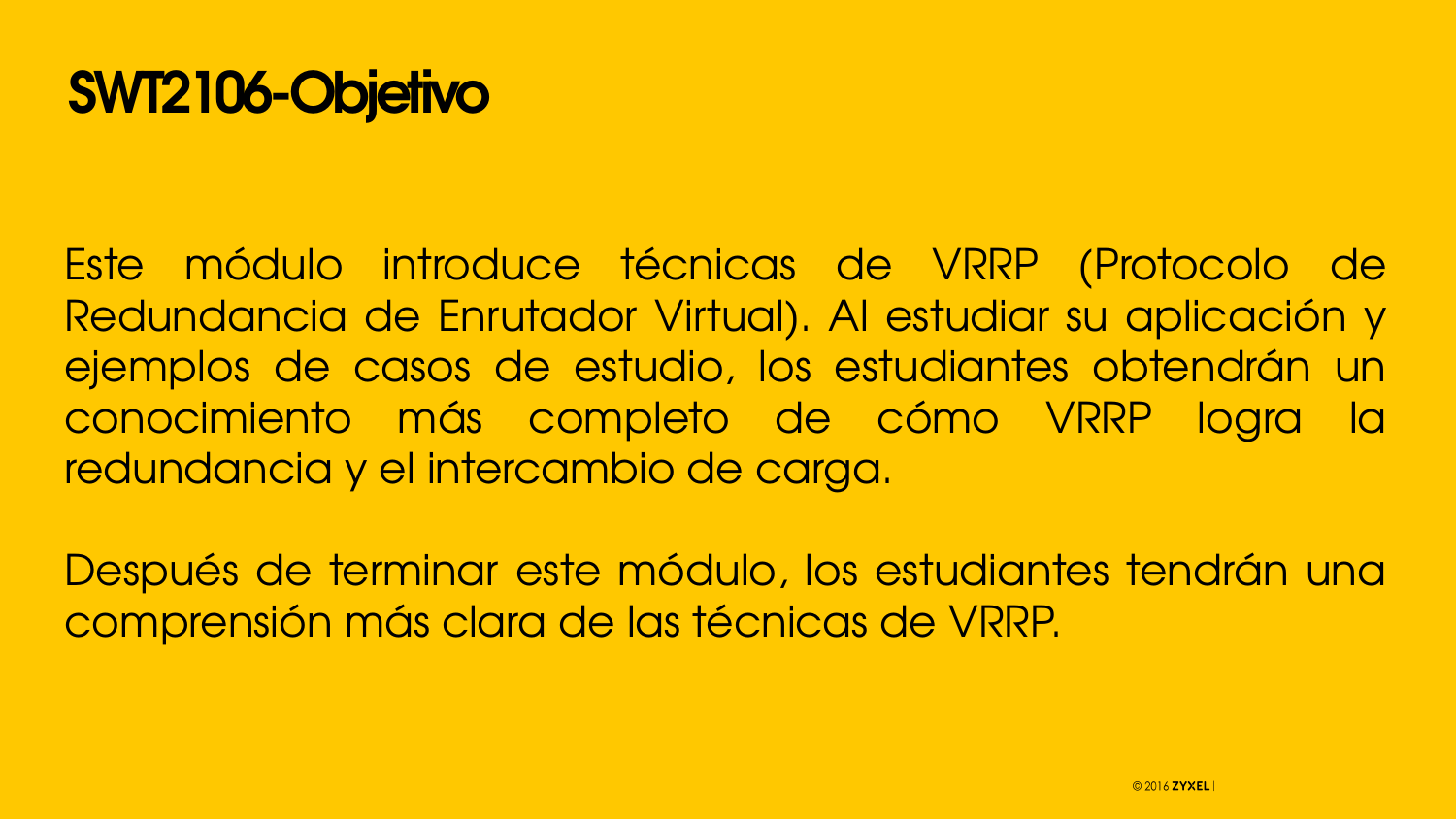

# SWT2106-Objetivo
Este módulo introduce técnicas de VRRP (Protocolo de Redundancia de Enrutador Virtual). Al estudiar su aplicación y ejemplos de casos de estudio, los estudiantes obtendrán un conocimiento más completo de cómo VRRP logra la redundancia y el intercambio de carga.

Después de terminar este módulo, los estudiantes tendrán una comprensión más clara de las técnicas de VRRP.
34